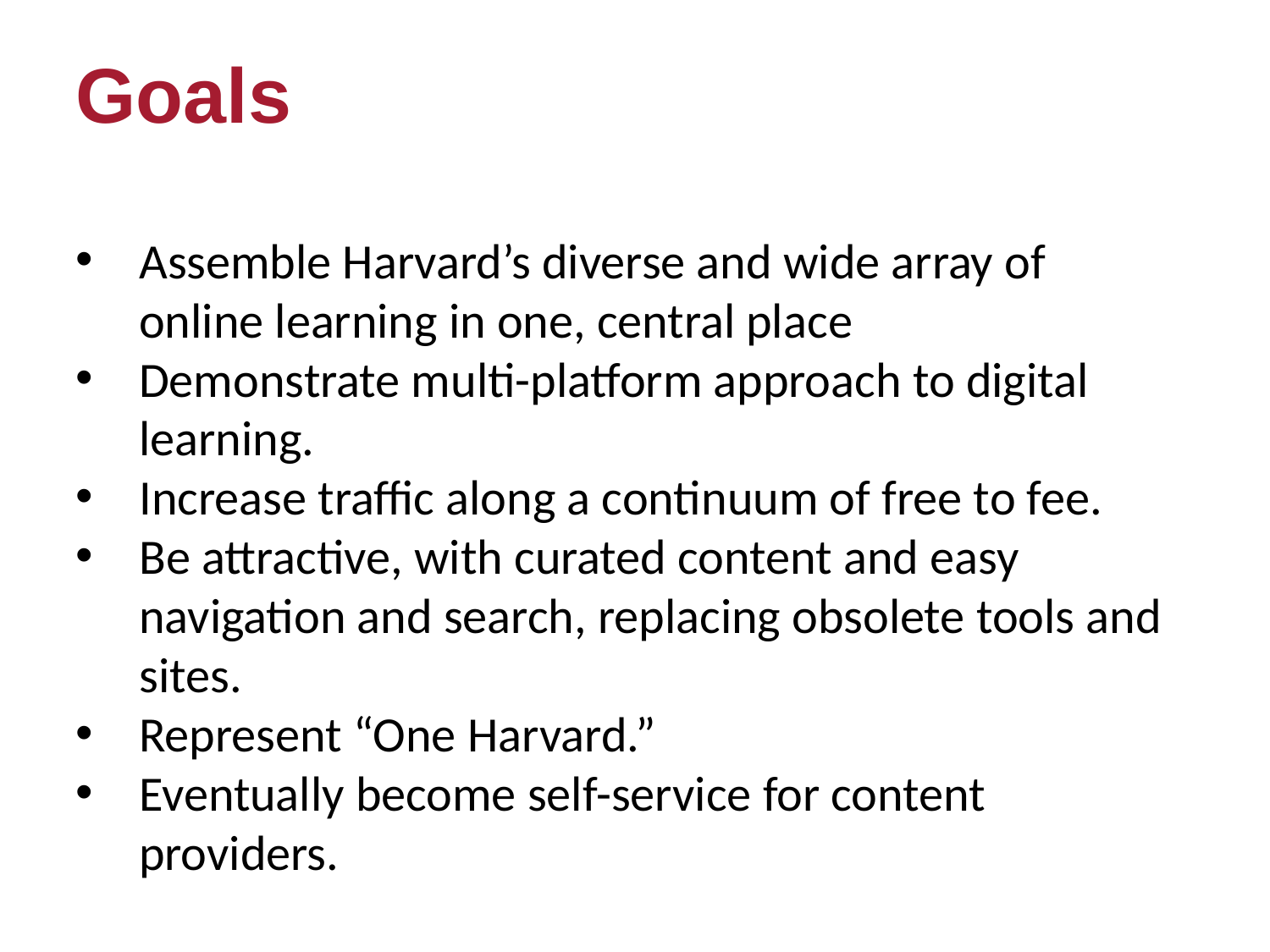

Goals

Assemble Harvard’s diverse and wide array of online learning in one, central place
Demonstrate multi-platform approach to digital learning.
Increase traffic along a continuum of free to fee.
Be attractive, with curated content and easy navigation and search, replacing obsolete tools and sites.
Represent “One Harvard.”
Eventually become self-service for content providers.